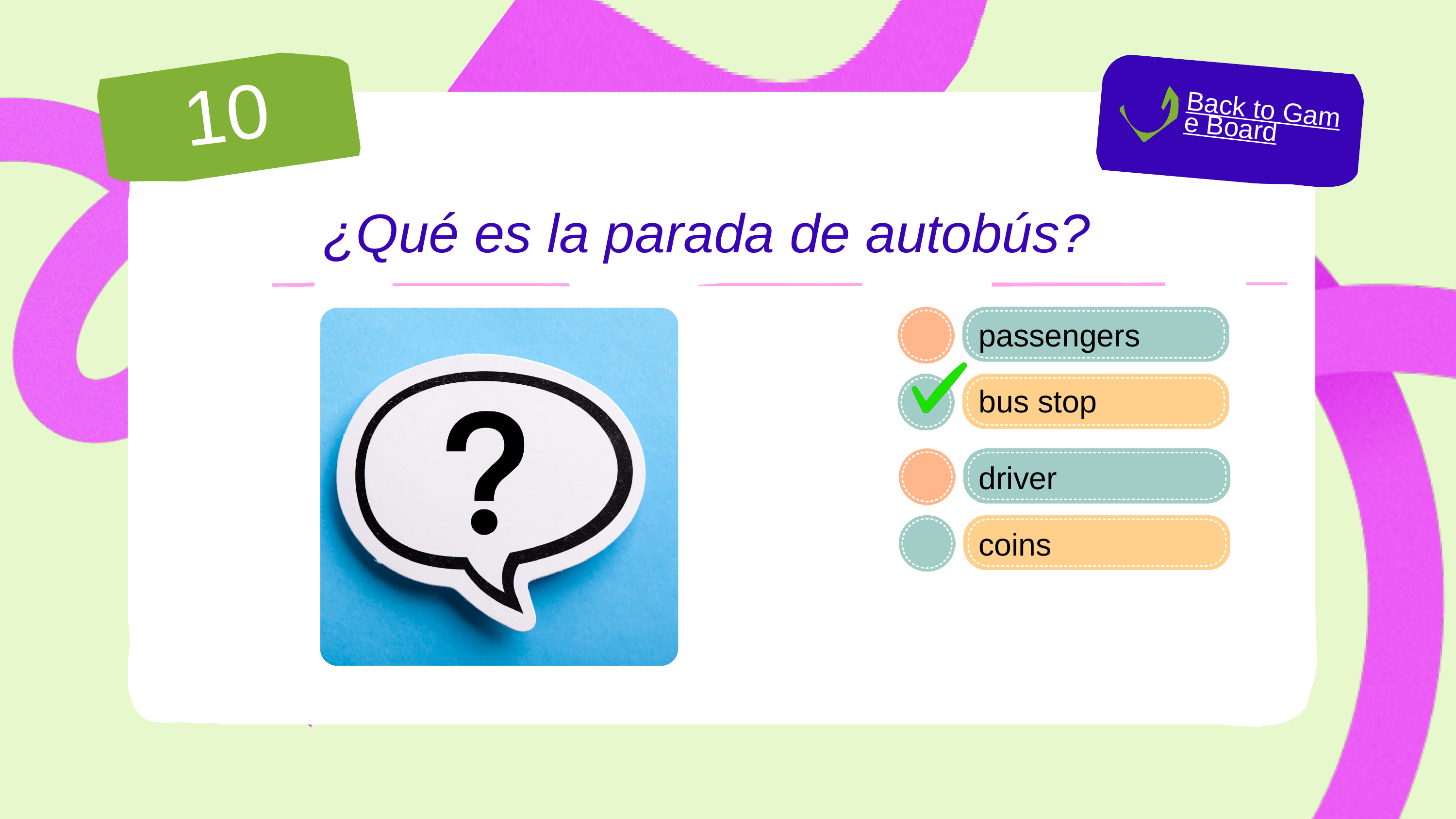

Back to Game Board

10

¿Qué es la parada de autobús?

passengers

bus stop

driver
coins